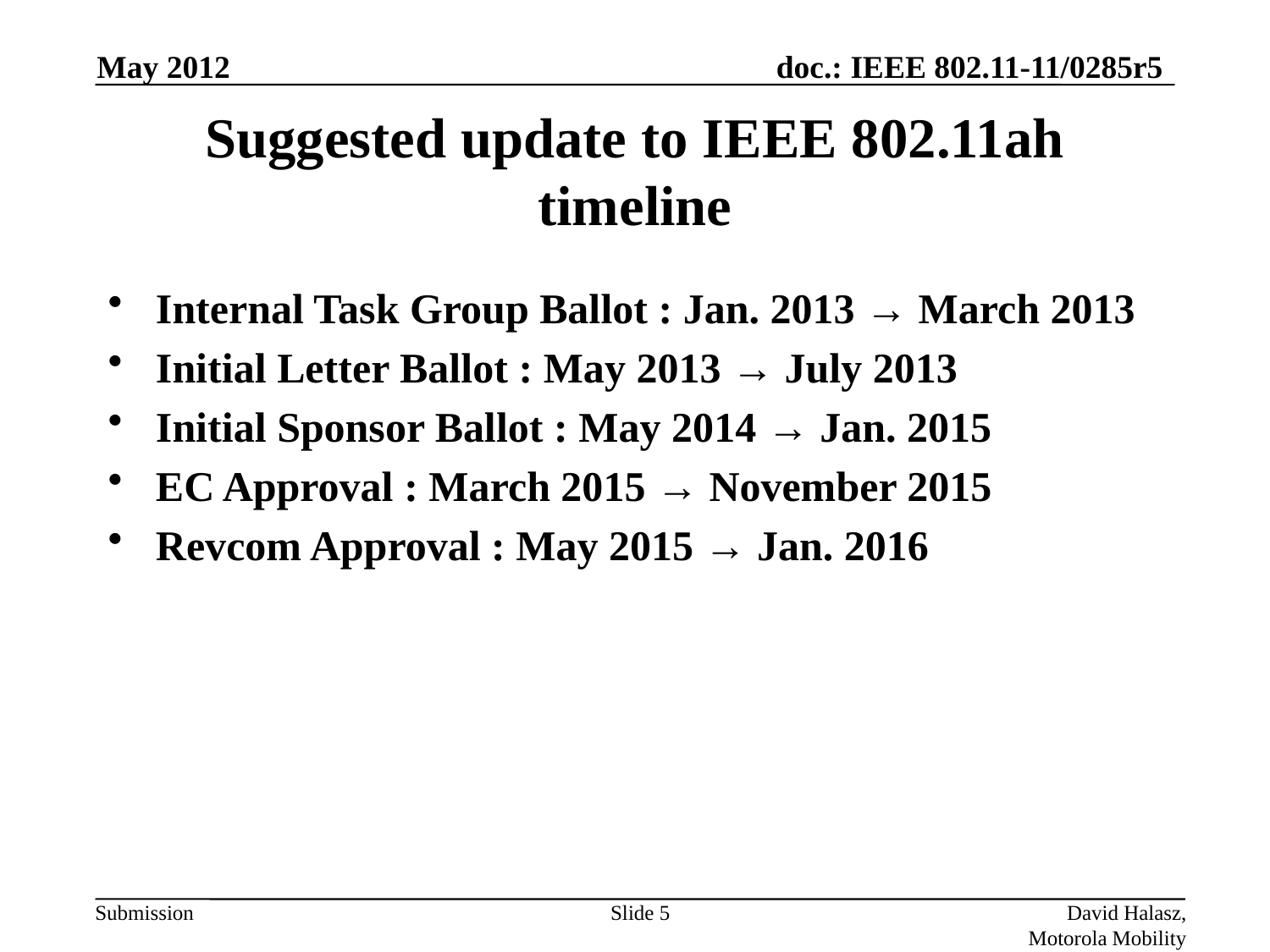

May 2012
# Suggested update to IEEE 802.11ah timeline
Internal Task Group Ballot : Jan. 2013 → March 2013
Initial Letter Ballot : May 2013 → July 2013
Initial Sponsor Ballot : May 2014 → Jan. 2015
EC Approval : March 2015 → November 2015
Revcom Approval : May 2015 → Jan. 2016

Slide 5
David Halasz, Motorola Mobility